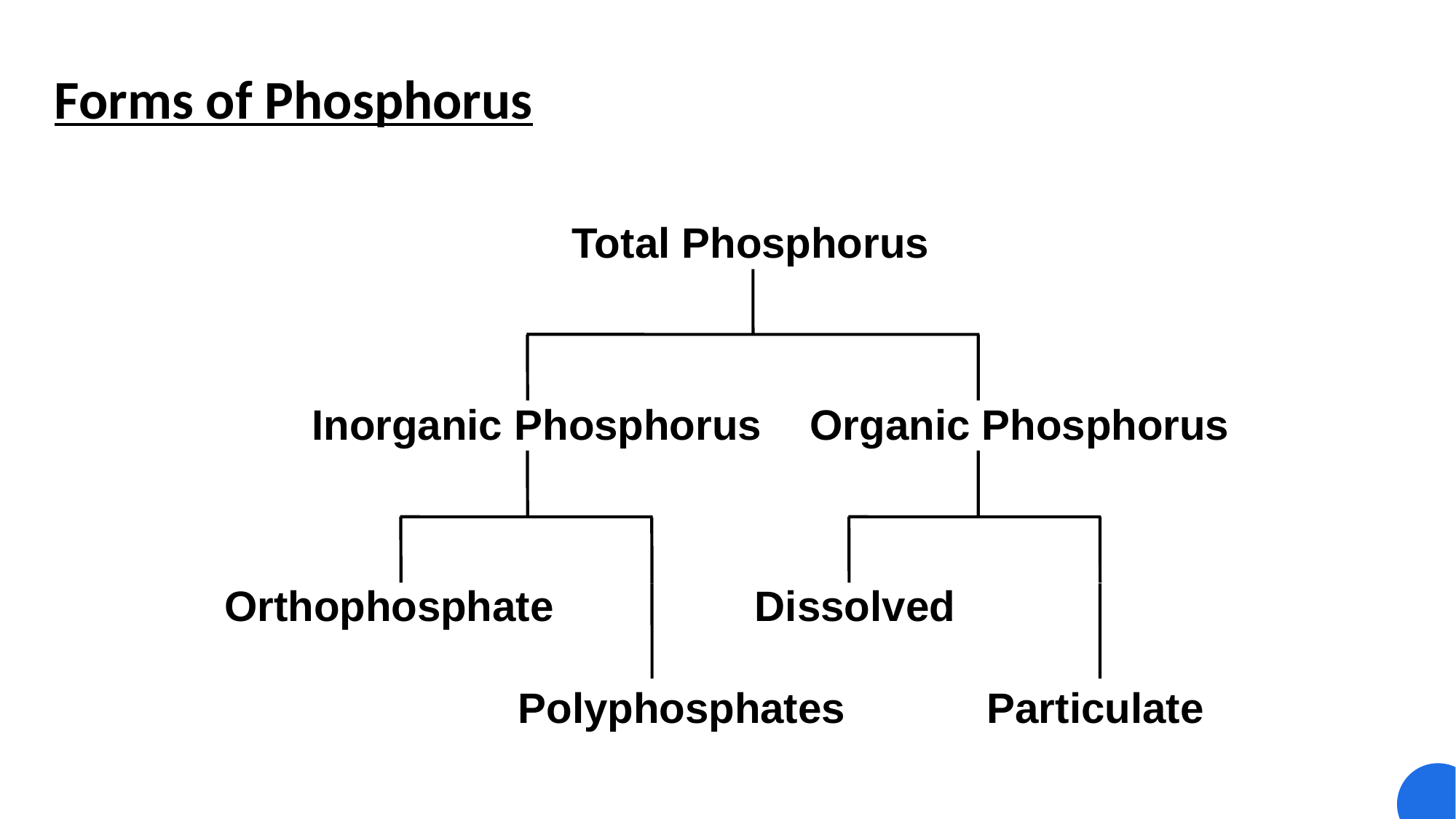

# Forms of Phosphorus
Total Phosphorus

Inorganic Phosphorus
Organic Phosphorus

Orthophosphate
Dissolved

Polyphosphates
Particulate